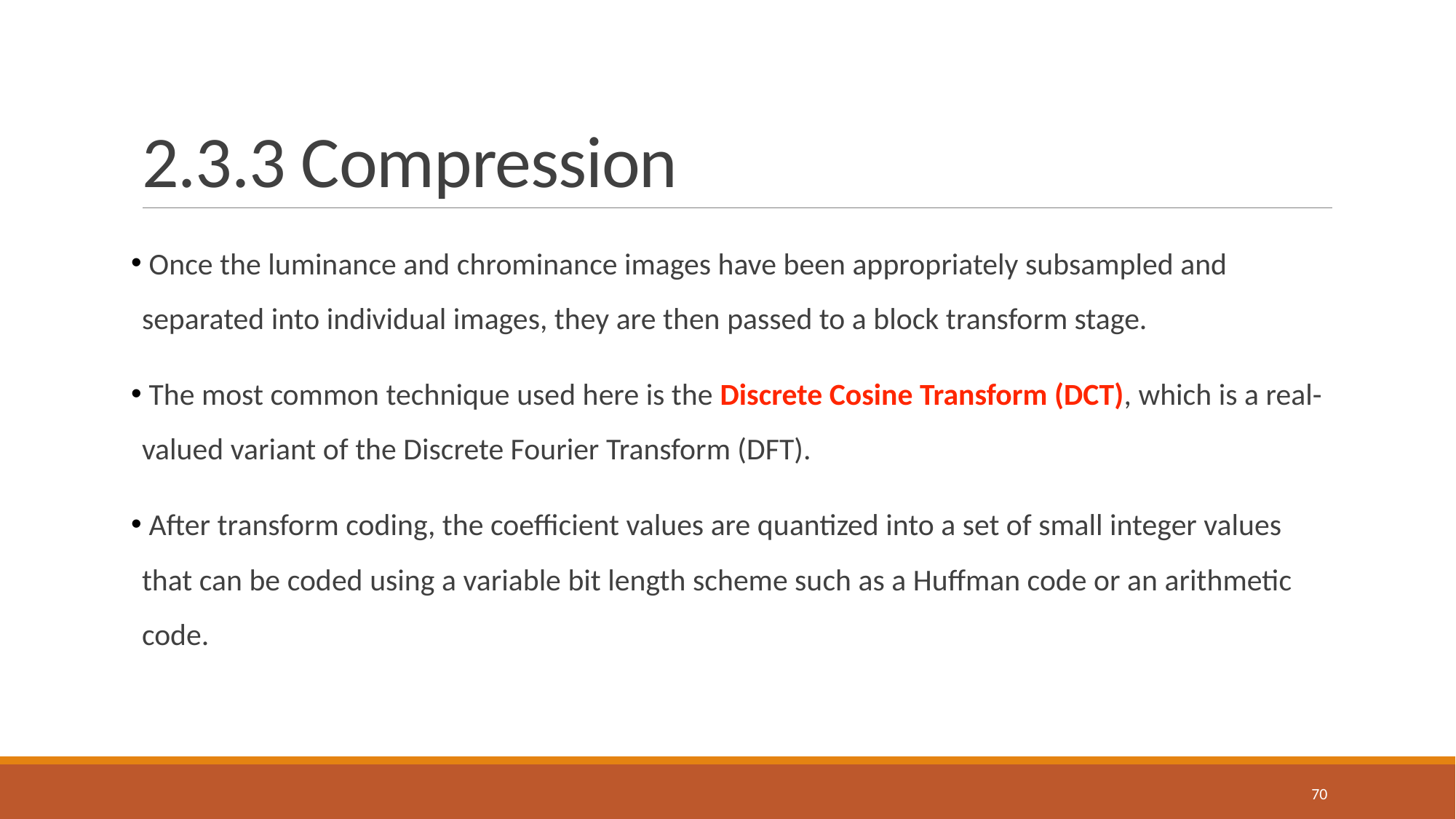

# 2.3.3 Compression
 Once the luminance and chrominance images have been appropriately subsampled and separated into individual images, they are then passed to a block transform stage.
 The most common technique used here is the Discrete Cosine Transform (DCT), which is a real-valued variant of the Discrete Fourier Transform (DFT).
 After transform coding, the coefficient values are quantized into a set of small integer values that can be coded using a variable bit length scheme such as a Huffman code or an arithmetic code.

70